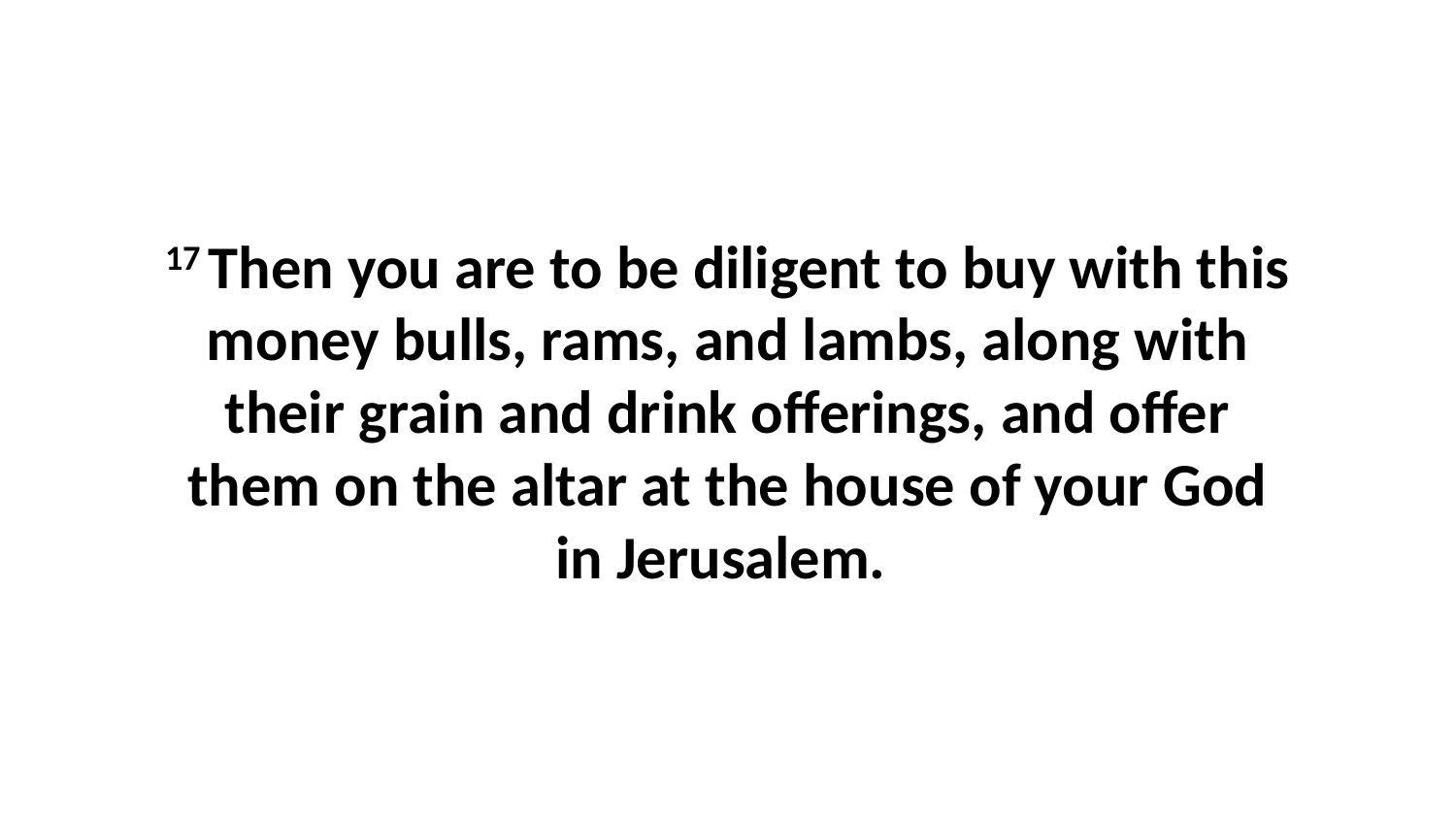

17 Then you are to be diligent to buy with this money bulls, rams, and lambs, along with their grain and drink offerings, and offer them on the altar at the house of your God in Jerusalem.